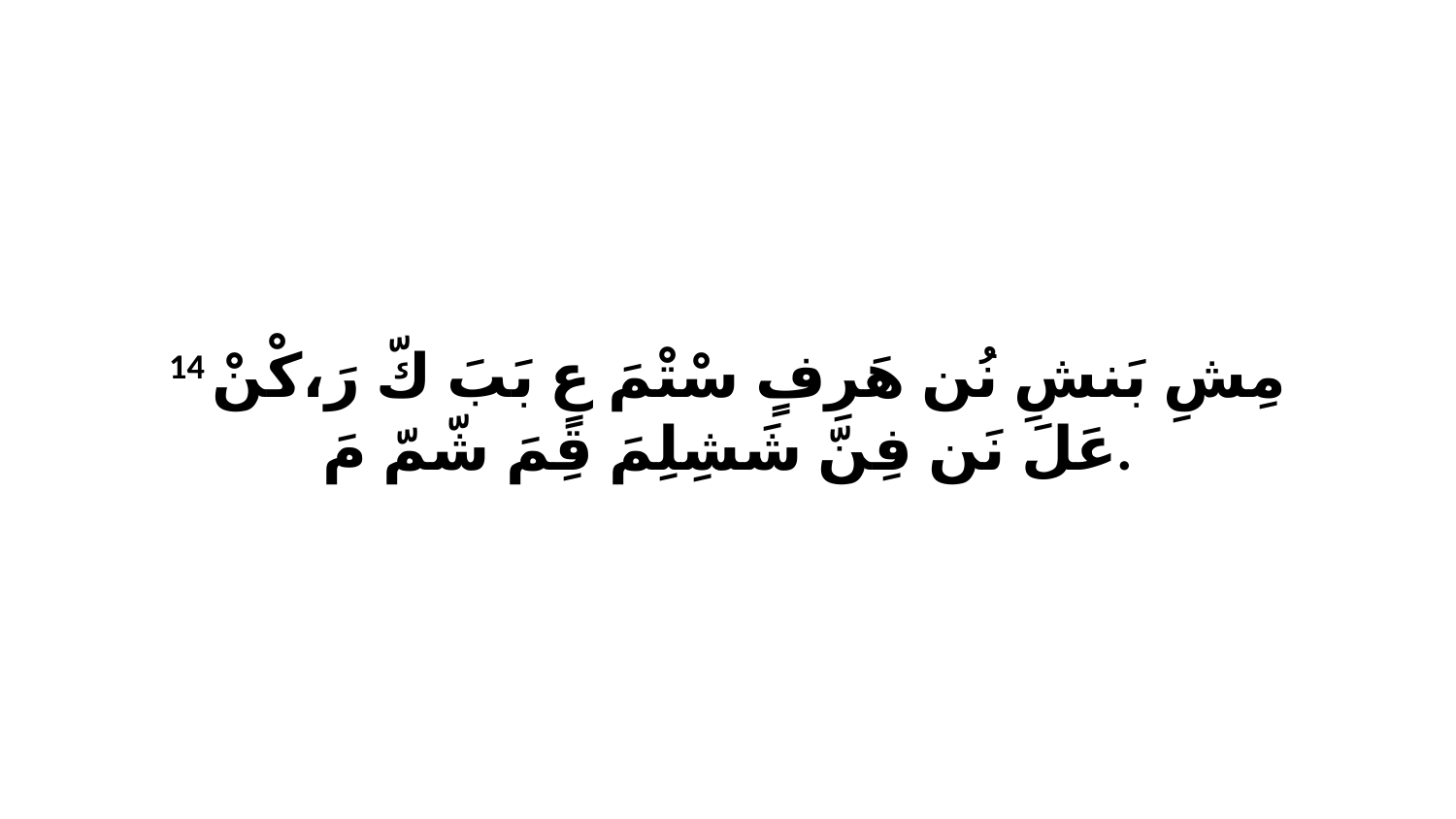

14 مِشِ بَنشِ نُن هَرِفٍ سْتْمَ عٍ بَبَ كّ رَ،كْنْ عَلَ نَن فِنّ شَشِلِمَ قِمَ شّمّ مَ.